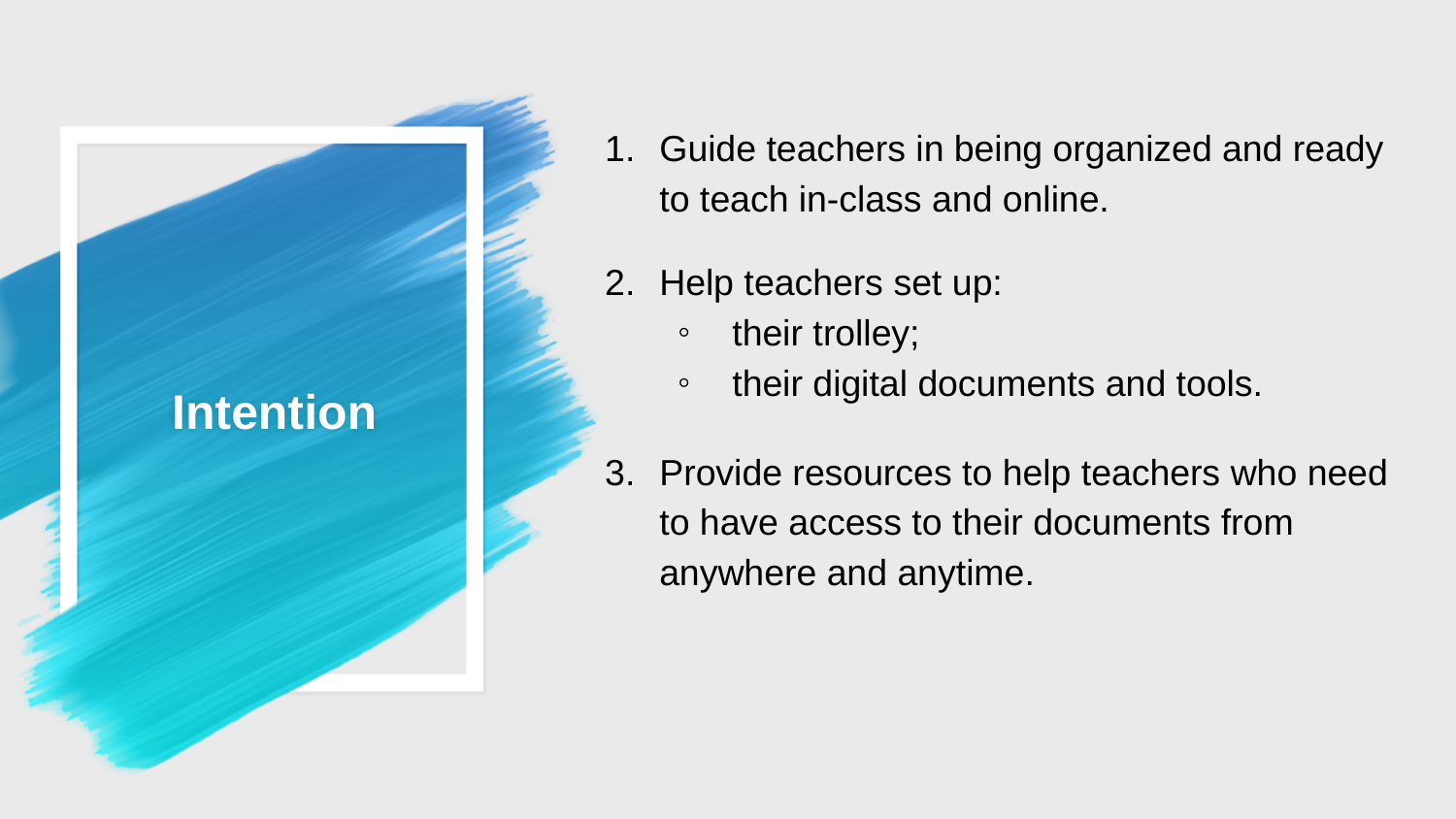

Guide teachers in being organized and ready to teach in-class and online.
Help teachers set up:
their trolley;
their digital documents and tools.
Provide resources to help teachers who need to have access to their documents from anywhere and anytime.
# Intention